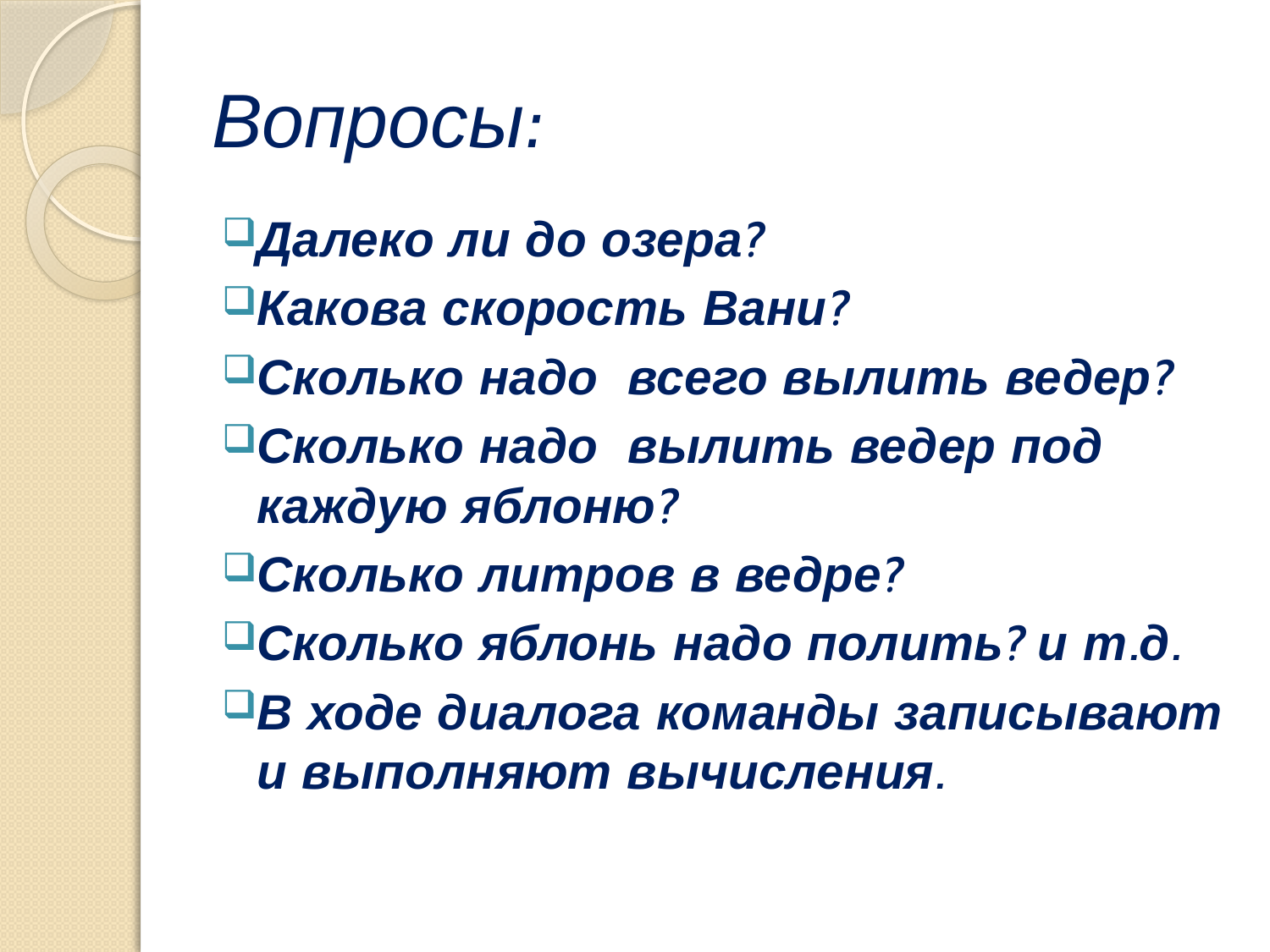

# Вопросы:
Далеко ли до озера?
Какова скорость Вани?
Сколько надо  всего вылить ведер?
Сколько надо  вылить ведер под каждую яблоню?
Сколько литров в ведре?
Сколько яблонь надо полить? и т.д.
В ходе диалога команды записывают и выполняют вычисления.